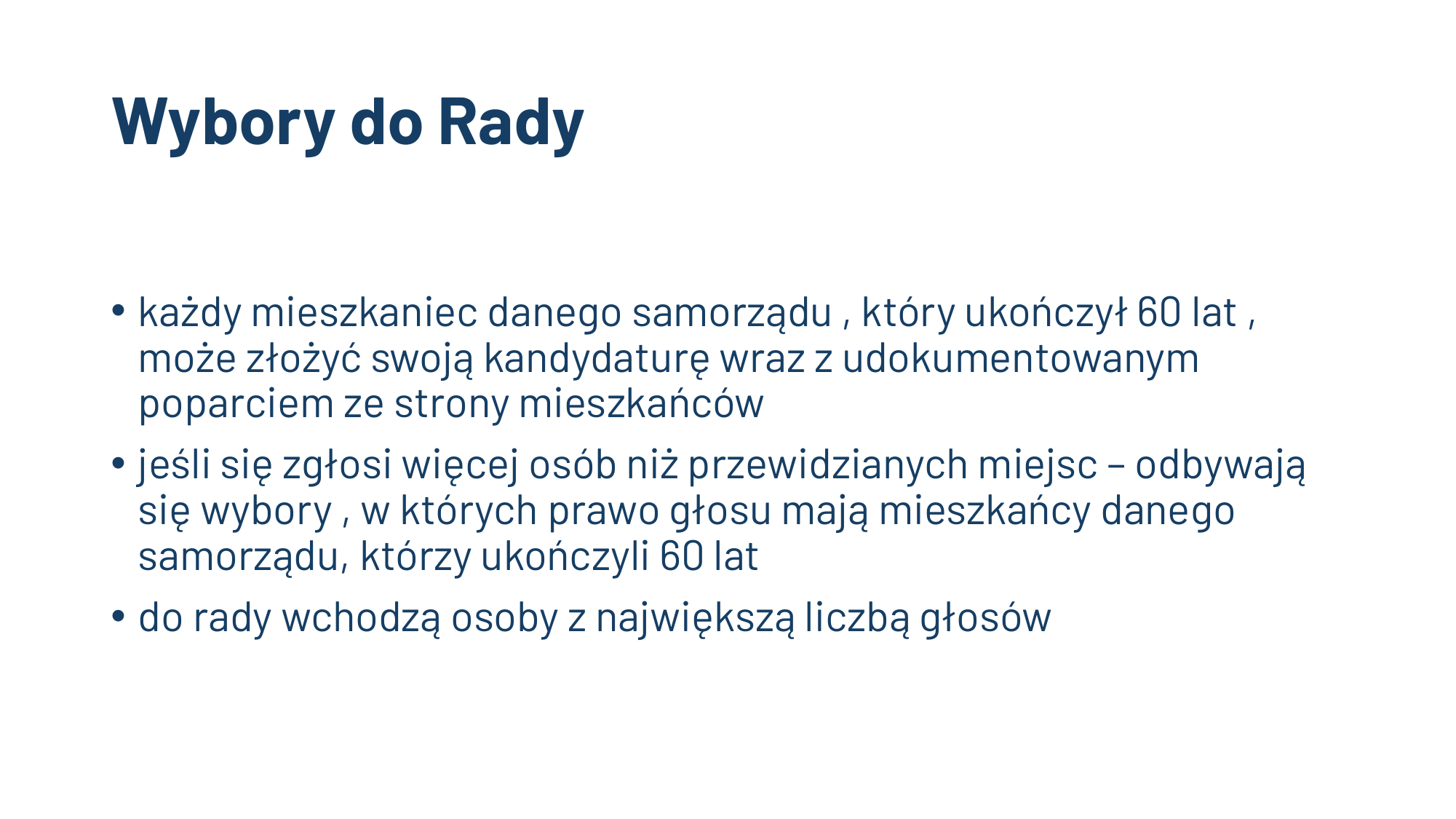

# Wybory do Rady

każdy mieszkaniec danego samorządu , który ukończył 60 lat , może złożyć swoją kandydaturę wraz z udokumentowanym poparciem ze strony mieszkańców
jeśli się zgłosi więcej osób niż przewidzianych miejsc – odbywają się wybory , w których prawo głosu mają mieszkańcy danego  samorządu, którzy ukończyli 60 lat
do rady wchodzą osoby z największą liczbą głosów